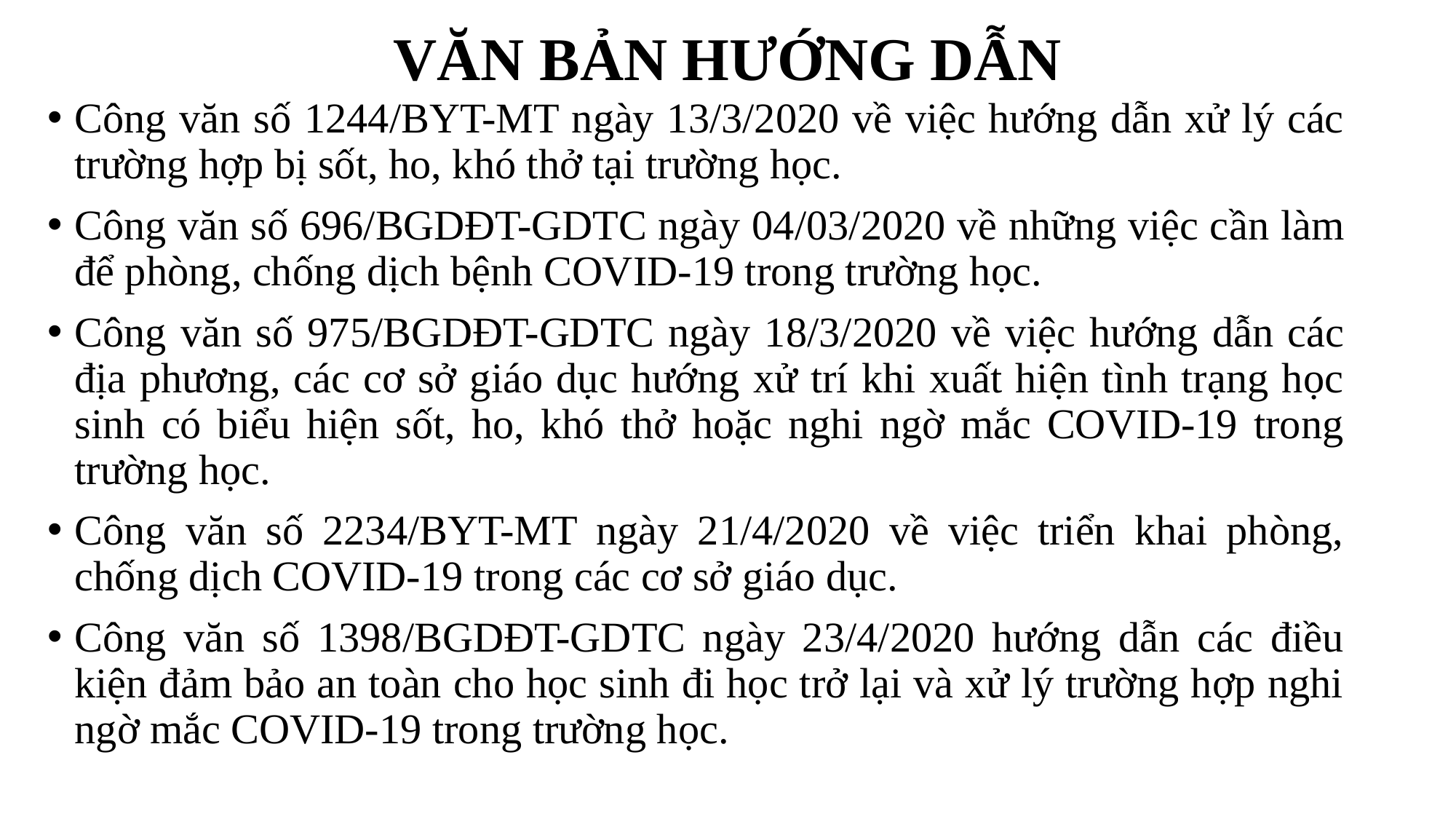

# VĂN BẢN HƯỚNG DẪN
Công văn số 1244/BYT-MT ngày 13/3/2020 về việc hướng dẫn xử lý các trường hợp bị sốt, ho, khó thở tại trường học.
Công văn số 696/BGDĐT-GDTC ngày 04/03/2020 về những việc cần làm để phòng, chống dịch bệnh COVID-19 trong trường học.
Công văn số 975/BGDĐT-GDTC ngày 18/3/2020 về việc hướng dẫn các địa phương, các cơ sở giáo dục hướng xử trí khi xuất hiện tình trạng học sinh có biểu hiện sốt, ho, khó thở hoặc nghi ngờ mắc COVID-19 trong trường học.
Công văn số 2234/BYT-MT ngày 21/4/2020 về việc triển khai phòng, chống dịch COVID-19 trong các cơ sở giáo dục.
Công văn số 1398/BGDĐT-GDTC ngày 23/4/2020 hướng dẫn các điều kiện đảm bảo an toàn cho học sinh đi học trở lại và xử lý trường hợp nghi ngờ mắc COVID-19 trong trường học.